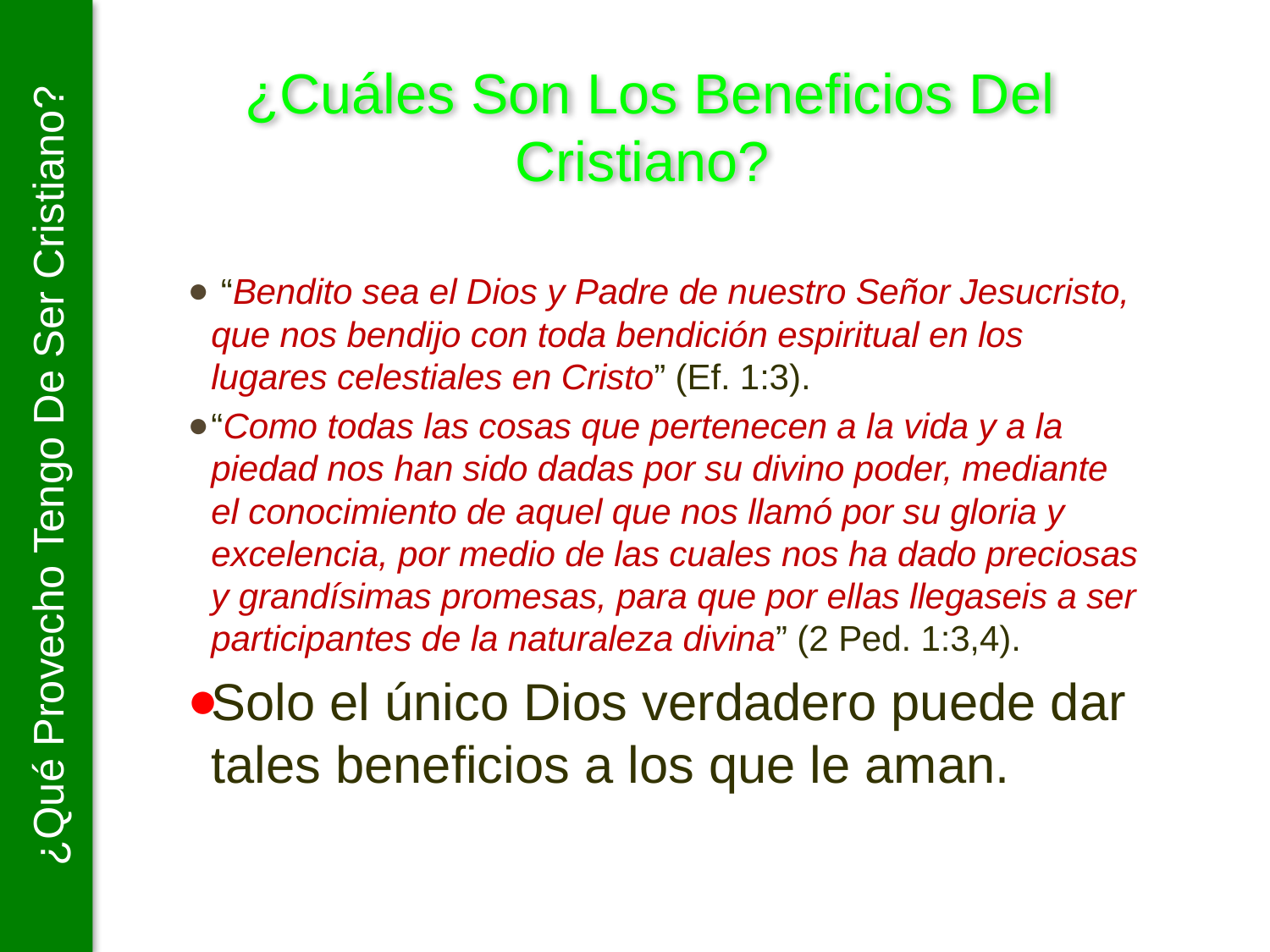

# ¿Cuáles Son Los Beneficios Del Cristiano?
 “Bendito sea el Dios y Padre de nuestro Señor Jesucristo,  que nos bendijo con toda bendición espiritual en los lugares celestiales en Cristo” (Ef. 1:3).
“Como todas las cosas que pertenecen a la vida y a la piedad nos han sido dadas por su divino poder, mediante el conocimiento de aquel que nos llamó por su gloria y excelencia, por medio de las cuales nos ha dado preciosas y grandísimas promesas, para que por ellas llegaseis a ser participantes de la naturaleza divina” (2 Ped. 1:3,4).
Solo el único Dios verdadero puede dar tales beneficios a los que le aman.
¿Qué Provecho Tengo De Ser Cristiano?